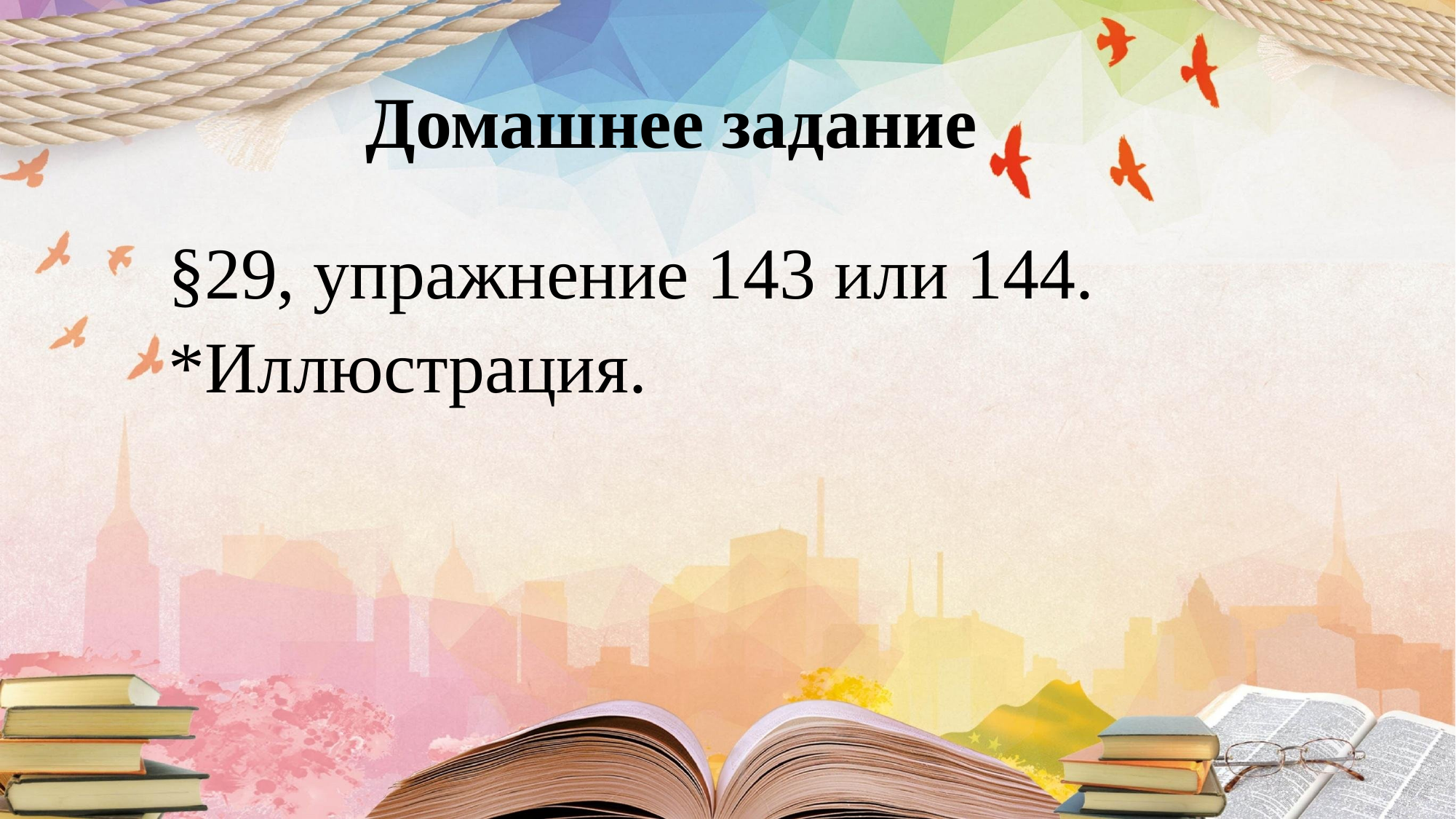

# Домашнее задание
§29, упражнение 143 или 144.
*Иллюстрация.